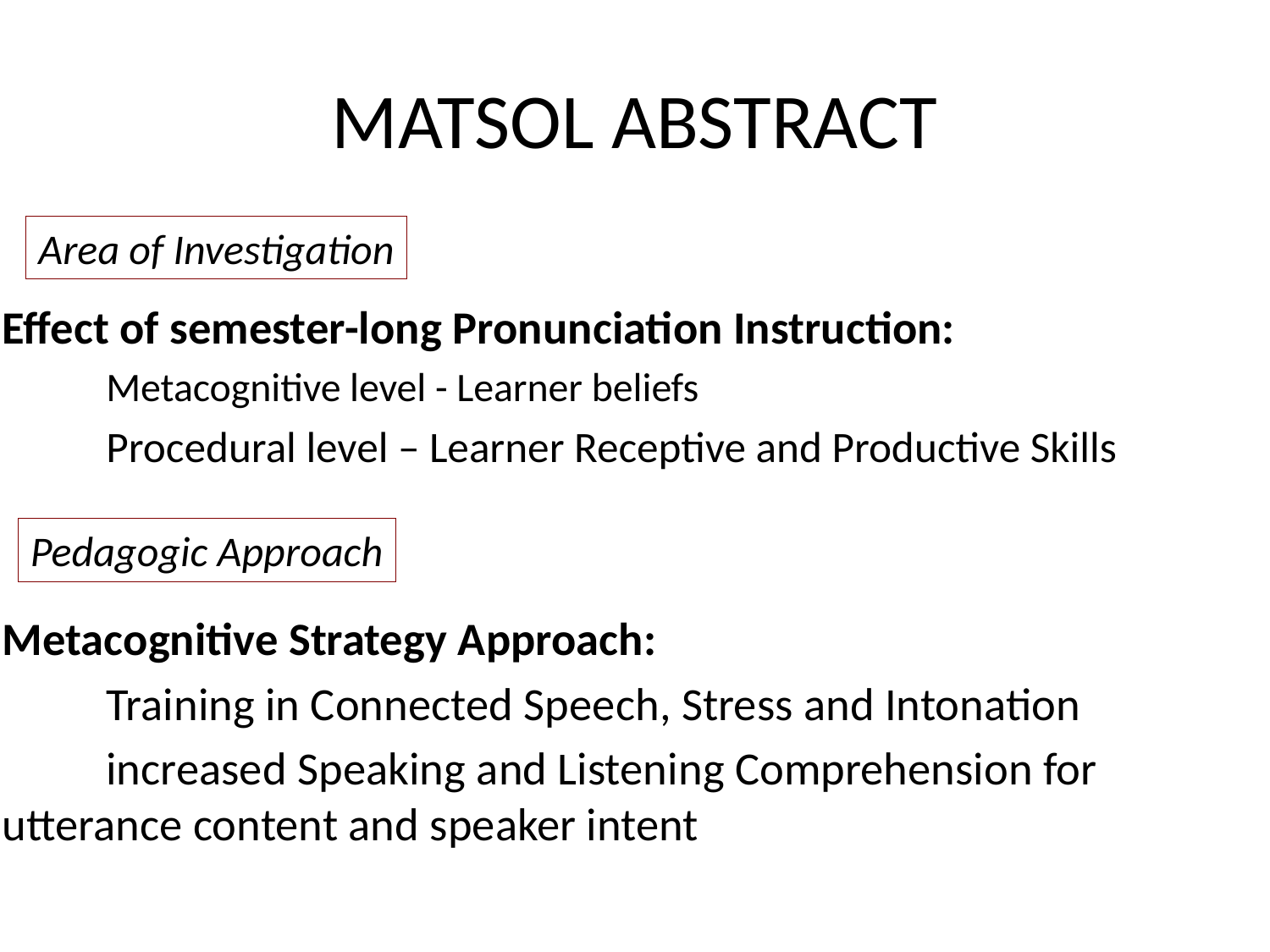

# MATSOL Abstract

Effect of semester-long Pronunciation Instruction:
	Metacognitive level - Learner beliefs
	Procedural level – Learner Receptive and Productive Skills

Metacognitive Strategy Approach:
	Training in Connected Speech, Stress and Intonation
	increased Speaking and Listening Comprehension for 	utterance content and speaker intent

Area of Investigation
Pedagogic Approach